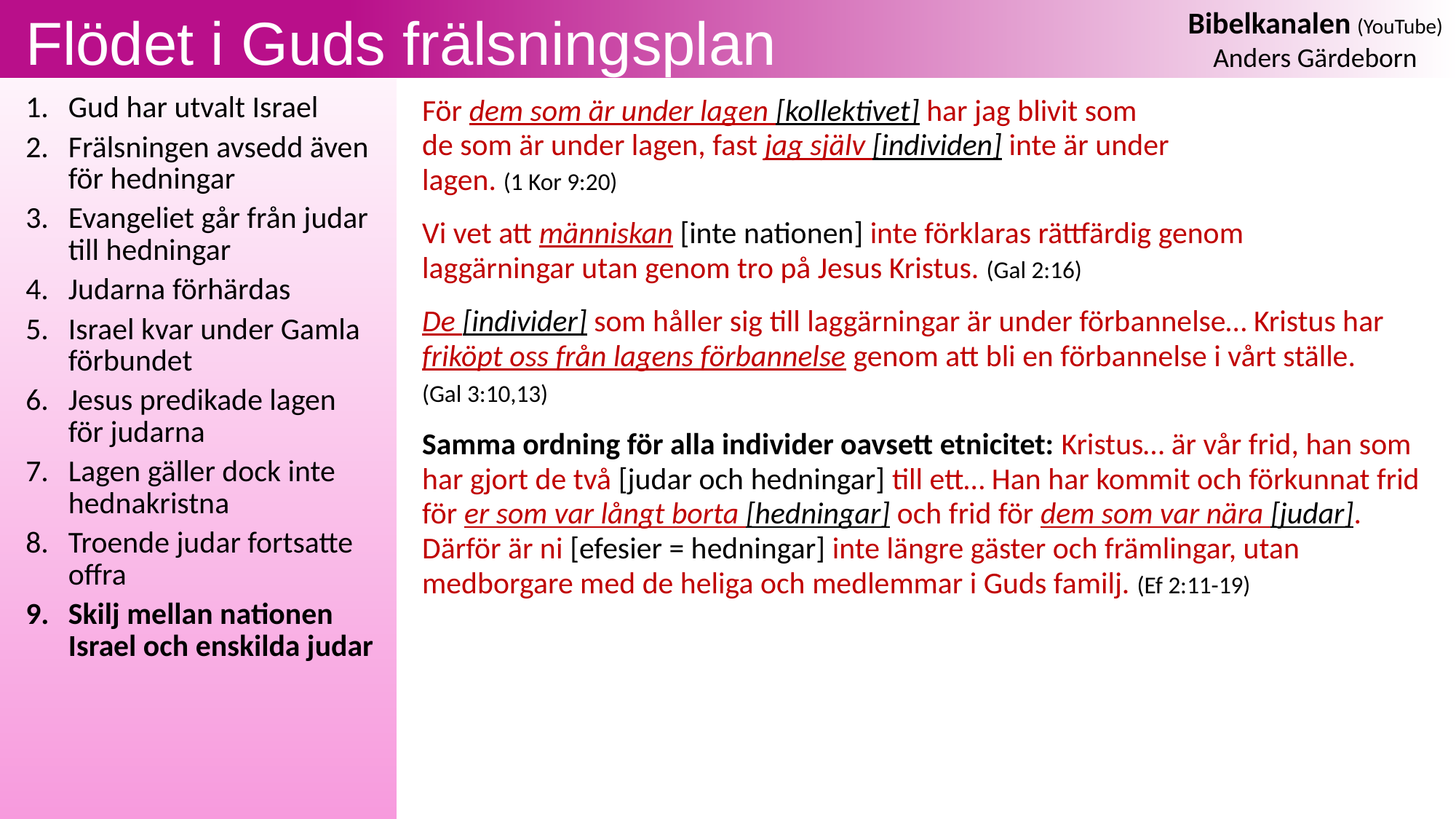

# Flödet i Guds frälsningsplan
Gud har utvalt Israel
Frälsningen avsedd även för hedningar
Evangeliet går från judar till hedningar
Judarna förhärdas
Israel kvar under Gamla förbundet
Jesus predikade lagen
för judarna
Lagen gäller dock inte hednakristna
Troende judar fortsatte offra
Skilj mellan nationen Israel och enskilda judar
För dem som är under lagen [kollektivet] har jag blivit som
de som är under lagen, fast jag själv [individen] inte är under
lagen. (1 Kor 9:20)
Vi vet att människan [inte nationen] inte förklaras rättfärdig genom
laggärningar utan genom tro på Jesus Kristus. (Gal 2:16)
De [individer] som håller sig till laggärningar är under förbannelse… Kristus har friköpt oss från lagens förbannelse genom att bli en förbannelse i vårt ställe.
(Gal 3:10,13)
Samma ordning för alla individer oavsett etnicitet: Kristus… är vår frid, han som har gjort de två [judar och hedningar] till ett… Han har kommit och förkunnat frid för er som var långt borta [hedningar] och frid för dem som var nära [judar]. Därför är ni [efesier = hedningar] inte längre gäster och främlingar, utan medborgare med de heliga och medlemmar i Guds familj. (Ef 2:11-19)